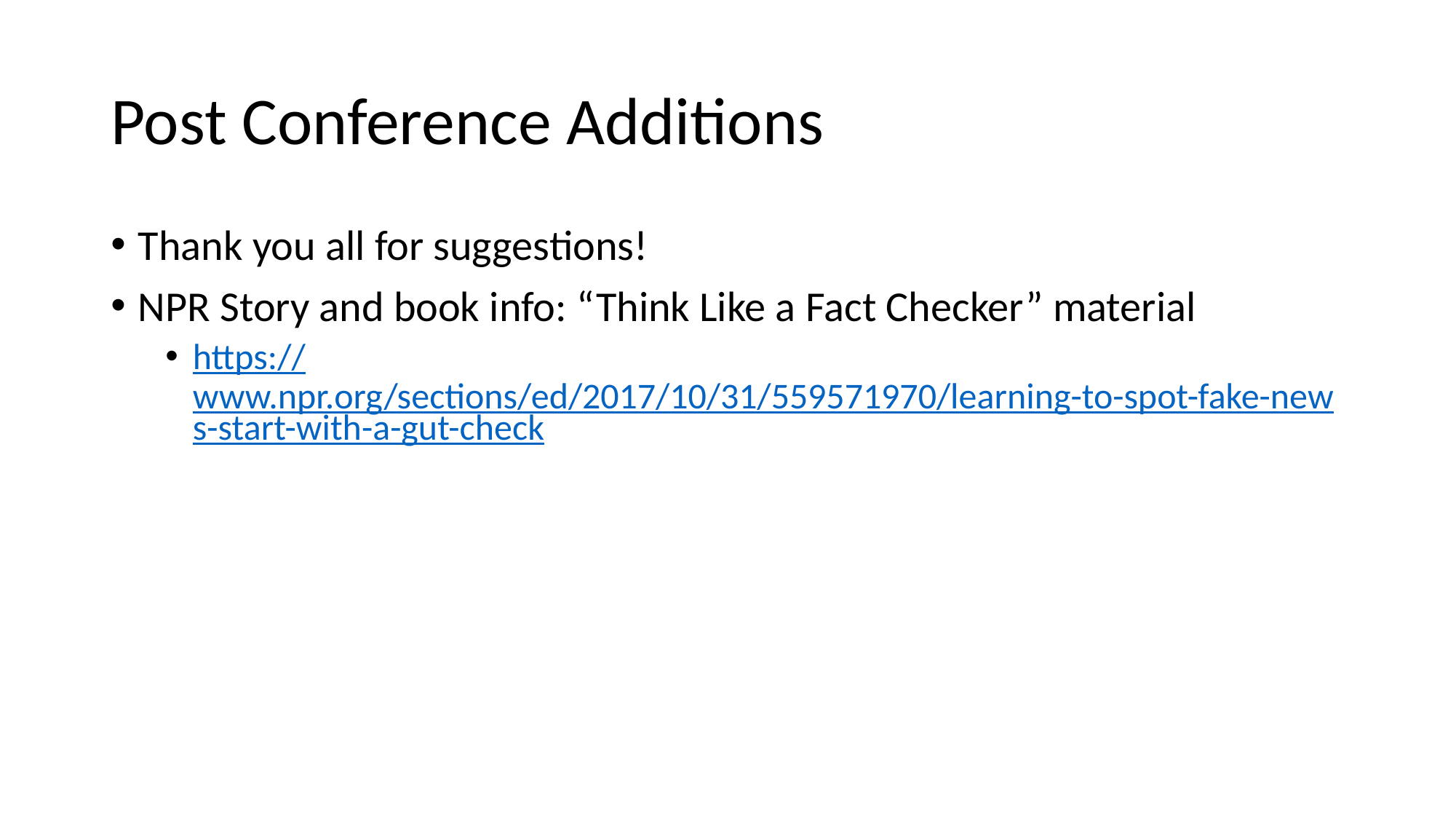

# Post Conference Additions
Thank you all for suggestions!
NPR Story and book info: “Think Like a Fact Checker” material
https://www.npr.org/sections/ed/2017/10/31/559571970/learning-to-spot-fake-news-start-with-a-gut-check